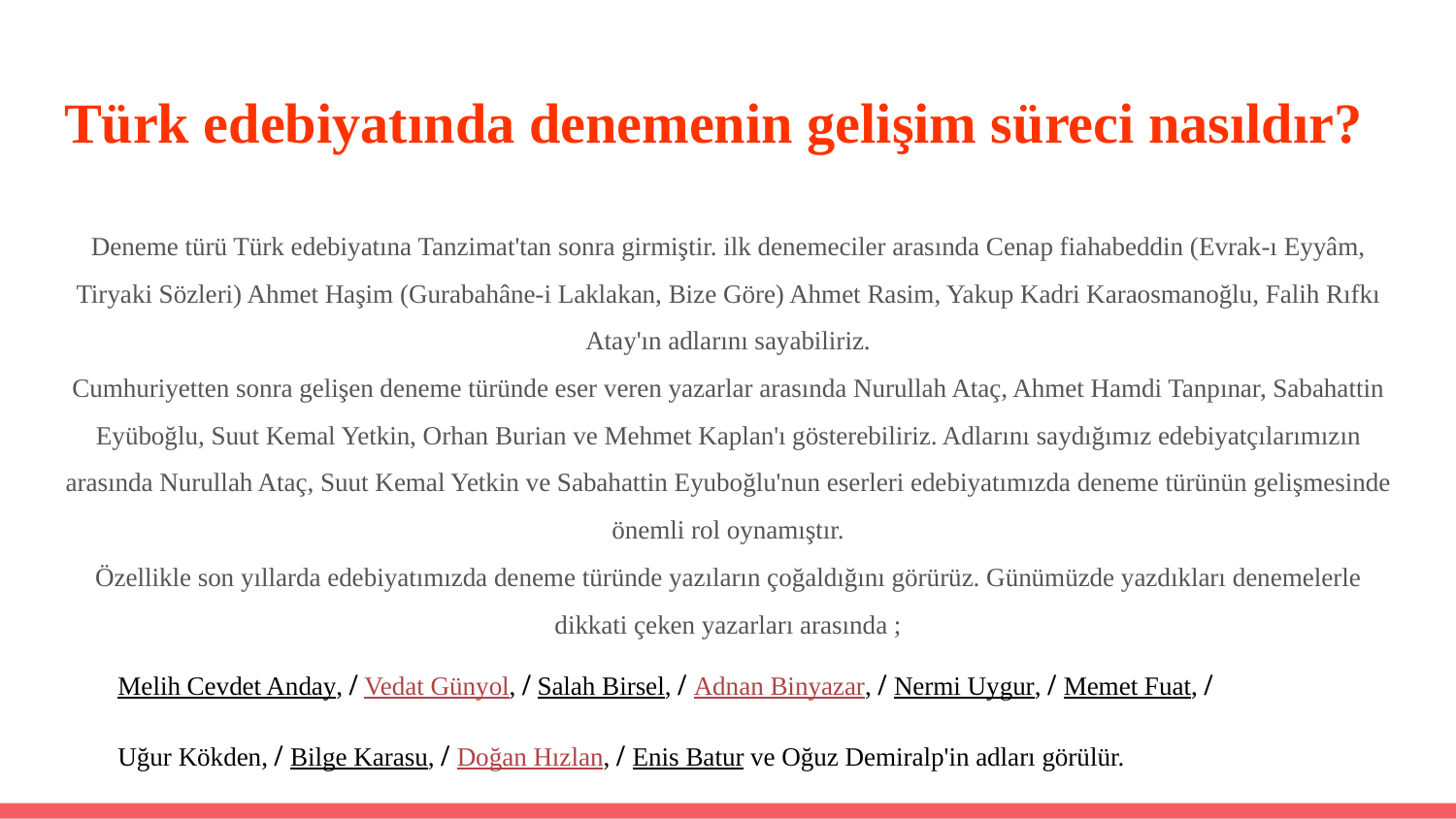

# Türk edebiyatında denemenin gelişim süreci nasıldır?
Deneme türü Türk edebiyatına Tanzimat'tan sonra girmiştir. ilk denemeciler arasında Cenap fiahabeddin (Evrak-ı Eyyâm, Tiryaki Sözleri) Ahmet Haşim (Gurabahâne-i Laklakan, Bize Göre) Ahmet Rasim, Yakup Kadri Karaosmanoğlu, Falih Rıfkı Atay'ın adlarını sayabiliriz.
Cumhuriyetten sonra gelişen deneme türünde eser veren yazarlar arasında Nurullah Ataç, Ahmet Hamdi Tanpınar, Sabahattin Eyüboğlu, Suut Kemal Yetkin, Orhan Burian ve Mehmet Kaplan'ı gösterebiliriz. Adlarını saydığımız edebiyatçılarımızın arasında Nurullah Ataç, Suut Kemal Yetkin ve Sabahattin Eyuboğlu'nun eserleri edebiyatımızda deneme türünün gelişmesinde önemli rol oynamıştır.
Özellikle son yıllarda edebiyatımızda deneme türünde yazıların çoğaldığını görürüz. Günümüzde yazdıkları denemelerle dikkati çeken yazarları arasında ;
Melih Cevdet Anday, / Vedat Günyol, / Salah Birsel, / Adnan Binyazar, / Nermi Uygur, / Memet Fuat, /
Uğur Kökden, / Bilge Karasu, / Doğan Hızlan, / Enis Batur ve Oğuz Demiralp'in adları görülür.